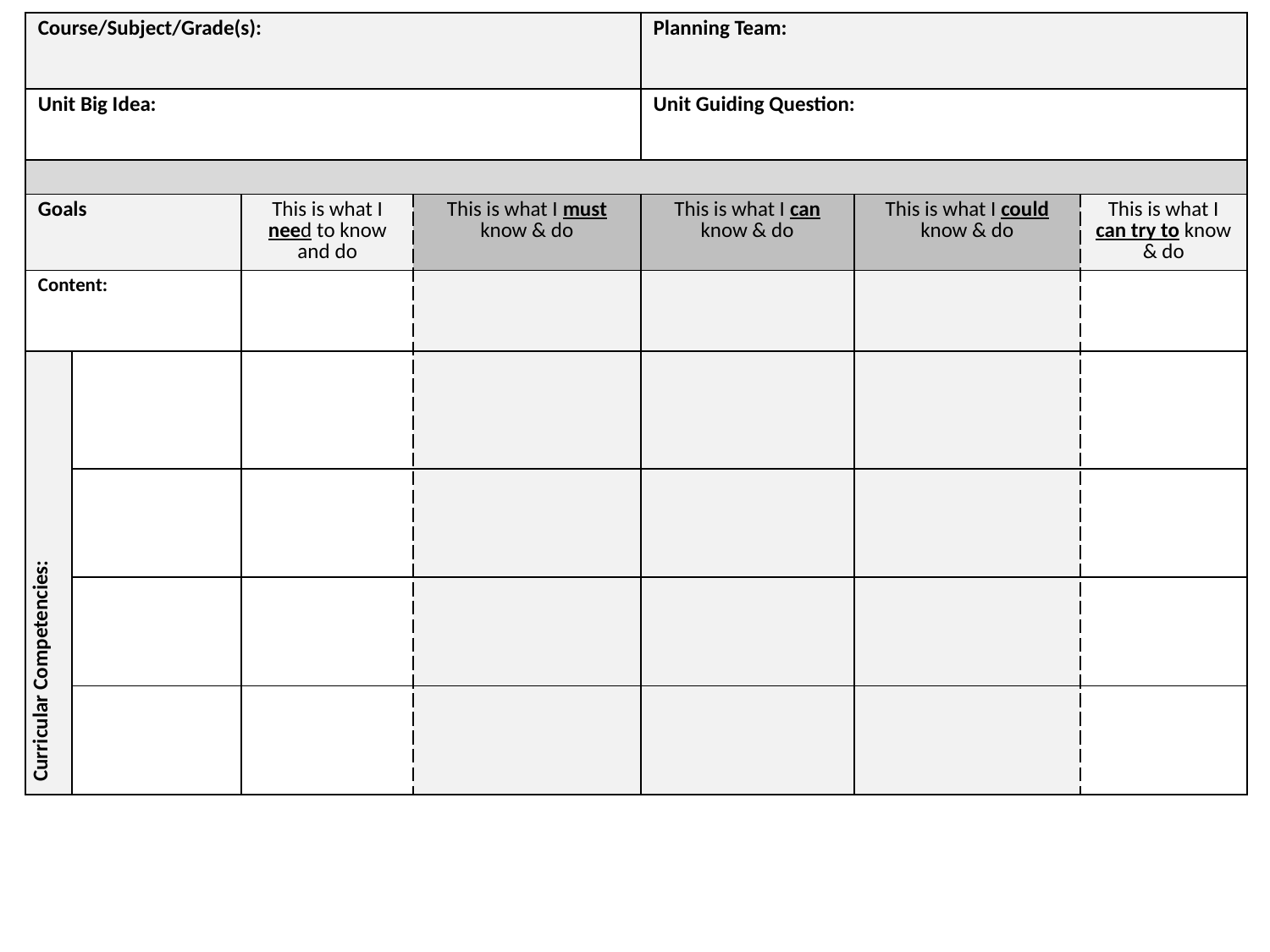

| Course/Subject/Grade(s): |  |  |  | Planning Team: |  |  |
| --- | --- | --- | --- | --- | --- | --- |
| Unit Big Idea: |  |  |  | Unit Guiding Question: |  |  |
|  |  |  |  |  |  |  |
| Goals |  | This is what I need to know and do | This is what I must know & do | This is what I can know & do | This is what I could know & do | This is what I can try to know & do |
| Content: |  |  |  |  |  |  |
| Curricular Competencies: |  |  |  |  |  |  |
|  |  |  |  |  |  |  |
|  |  |  |  |  |  |  |
|  |  |  |  |  |  |  |